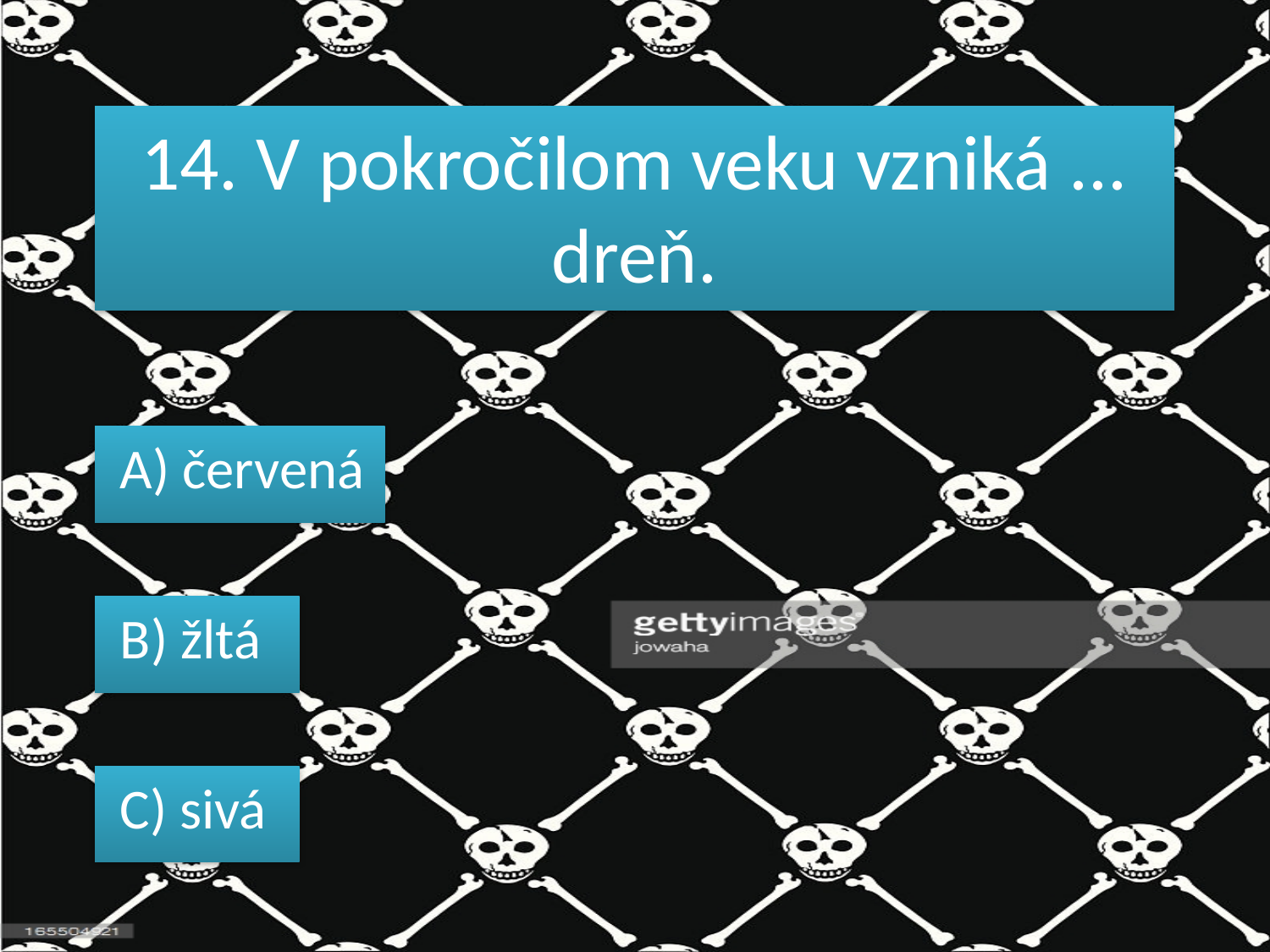

14. V pokročilom veku vzniká ... dreň.
 A) červená
 B) žltá
 C) sivá